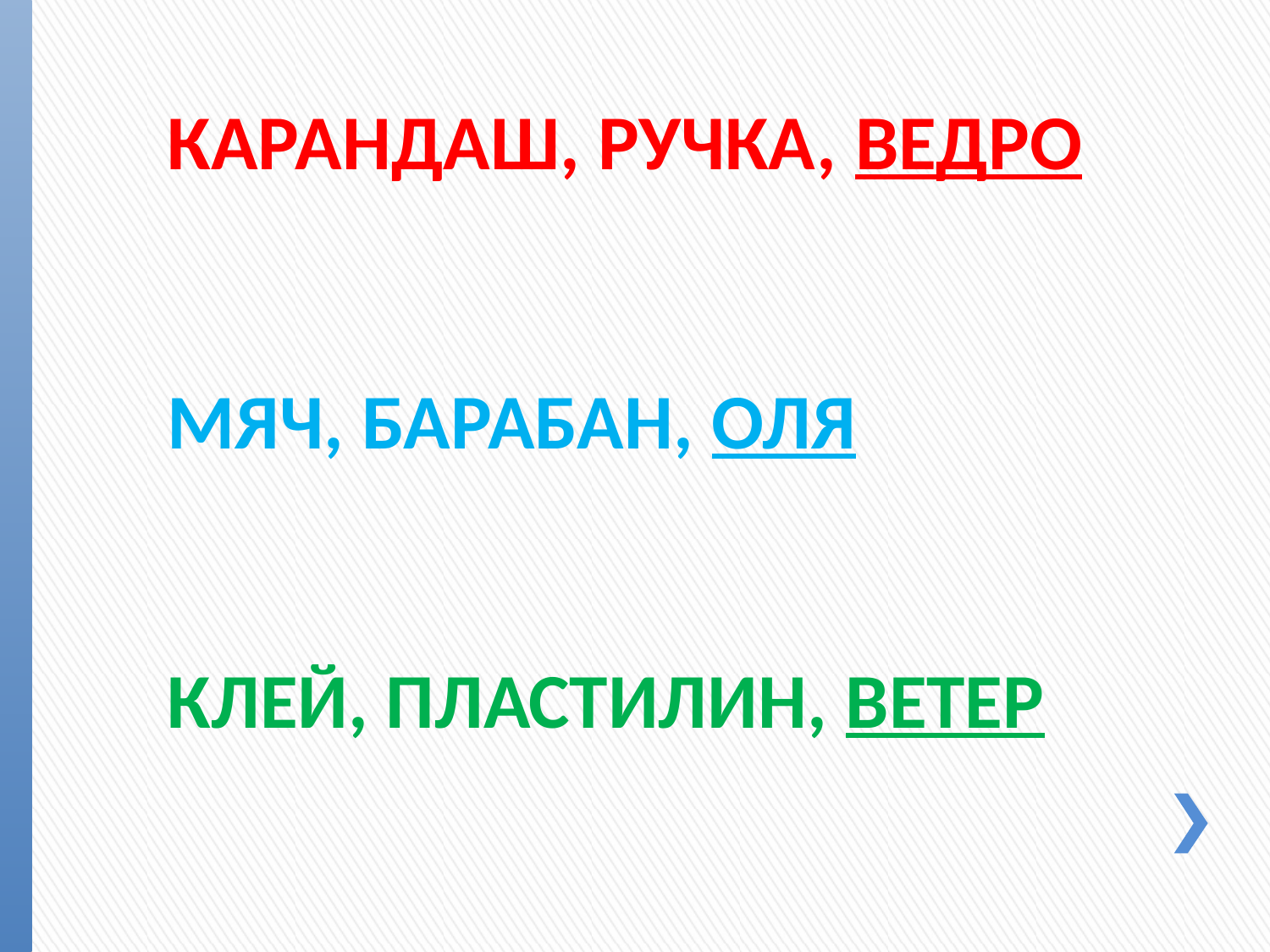

# КАРАНДАШ, РУЧКА, ВЕДРО МЯЧ, БАРАБАН, ОЛЯ КЛЕЙ, ПЛАСТИЛИН, ВЕТЕР